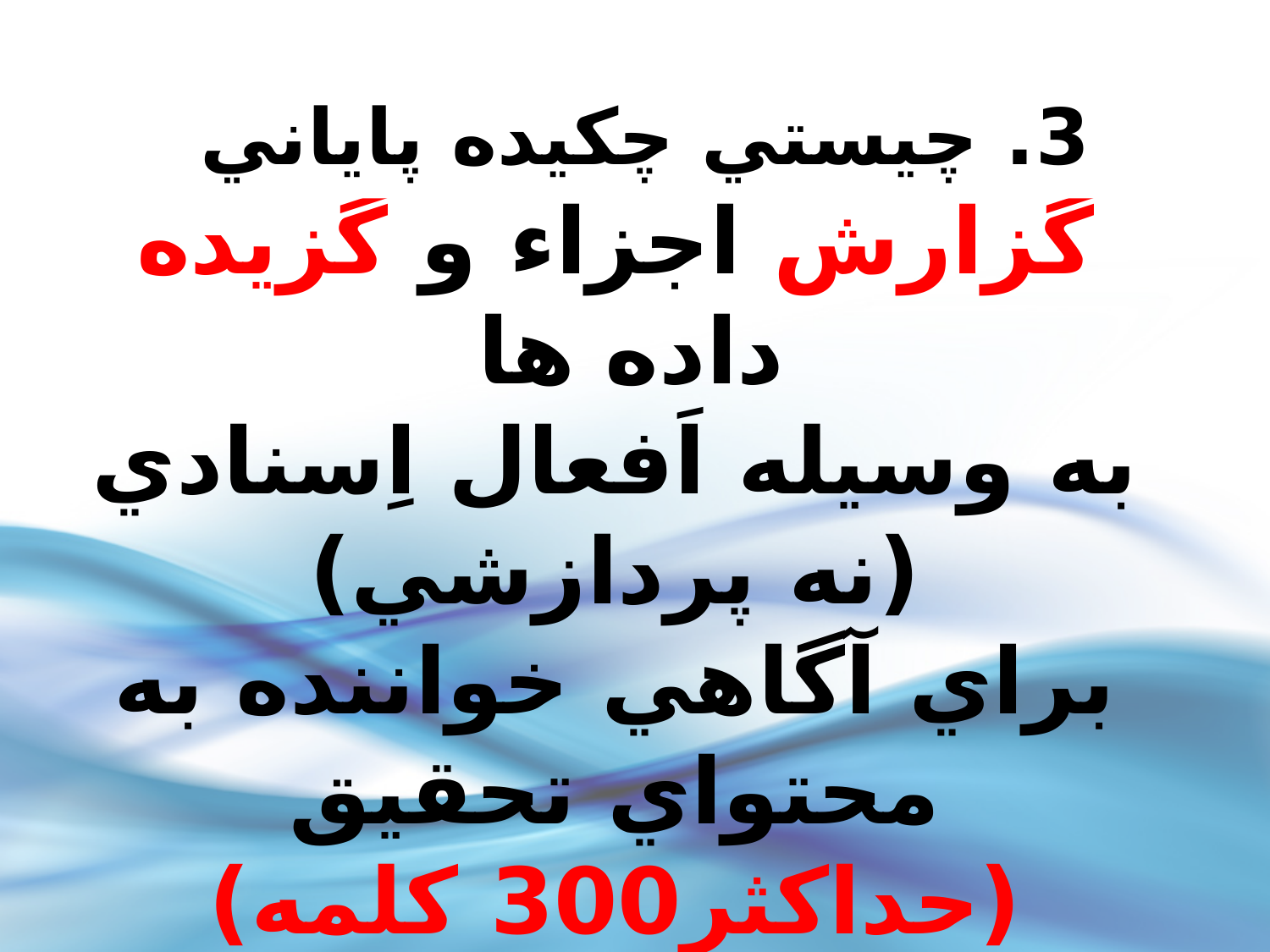

3. چيستي چکيده پاياني
گزارش اجزاء و گزيده داده ها
به وسيله اَفعال اِسنادي (نه پردازشي)
براي آگاهي خواننده به محتواي تحقيق
(حداکثر300 کلمه)